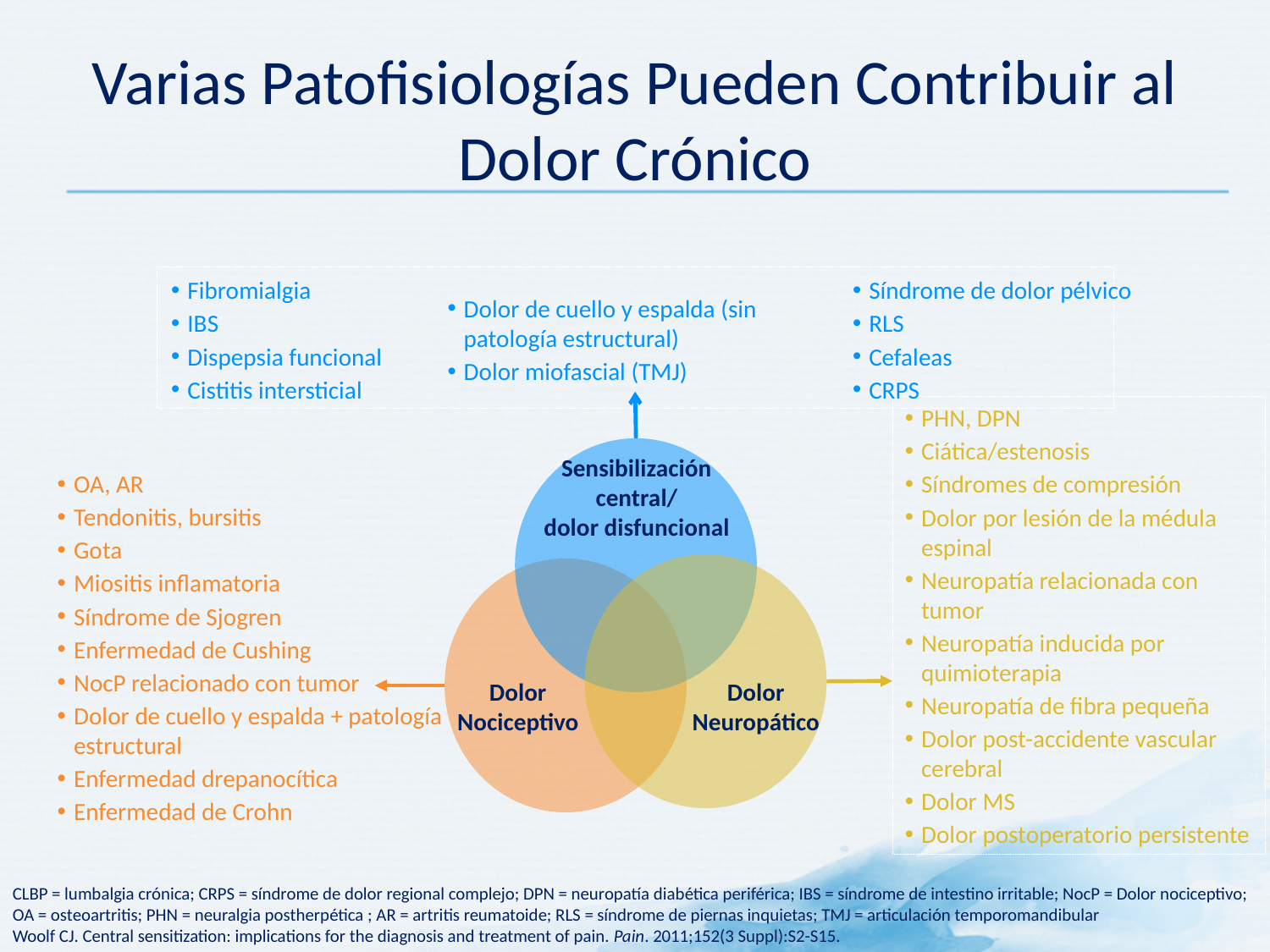

# Varias Patofisiologías Pueden Contribuir al Dolor Crónico

Fibromialgia
IBS
Dispepsia funcional
Cistitis intersticial
Síndrome de dolor pélvico
RLS
Cefaleas
CRPS
Dolor de cuello y espalda (sin patología estructural)
Dolor miofascial (TMJ)
PHN, DPN
Ciática/estenosis
Síndromes de compresión
Dolor por lesión de la médula espinal
Neuropatía relacionada con tumor
Neuropatía inducida por quimioterapia
Neuropatía de fibra pequeña
Dolor post-accidente vascular cerebral
Dolor MS
Dolor postoperatorio persistente

Sensibilización central/
dolor disfuncional

Dolor
Nociceptivo
Dolor
Neuropático
OA, AR
Tendonitis, bursitis
Gota
Miositis inflamatoria
Síndrome de Sjogren
Enfermedad de Cushing
NocP relacionado con tumor
Dolor de cuello y espalda + patología estructural
Enfermedad drepanocítica
Enfermedad de Crohn
CLBP = lumbalgia crónica; CRPS = síndrome de dolor regional complejo; DPN = neuropatía diabética periférica; IBS = síndrome de intestino irritable; NocP = Dolor nociceptivo; OA = osteoartritis; PHN = neuralgia postherpética ; AR = artritis reumatoide; RLS = síndrome de piernas inquietas; TMJ = articulación temporomandibular
Woolf CJ. Central sensitization: implications for the diagnosis and treatment of pain. Pain. 2011;152(3 Suppl):S2-S15.